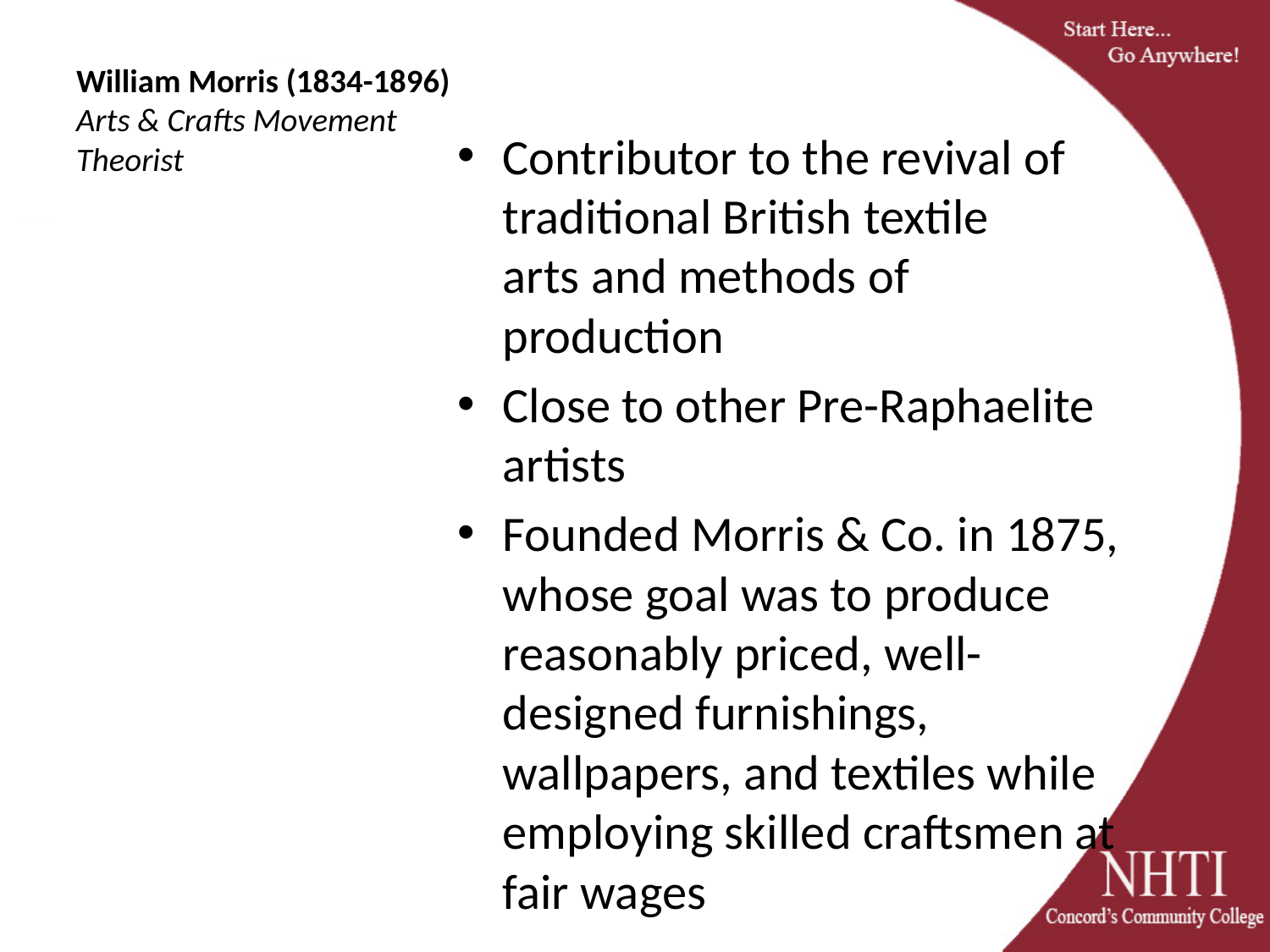

# William Morris (1834-1896) Arts & Crafts Movement Theorist
Contributor to the revival of traditional British textile arts and methods of production
Close to other Pre-Raphaelite artists
Founded Morris & Co. in 1875, whose goal was to produce reasonably priced, well-designed furnishings, wallpapers, and textiles while employing skilled craftsmen at fair wages